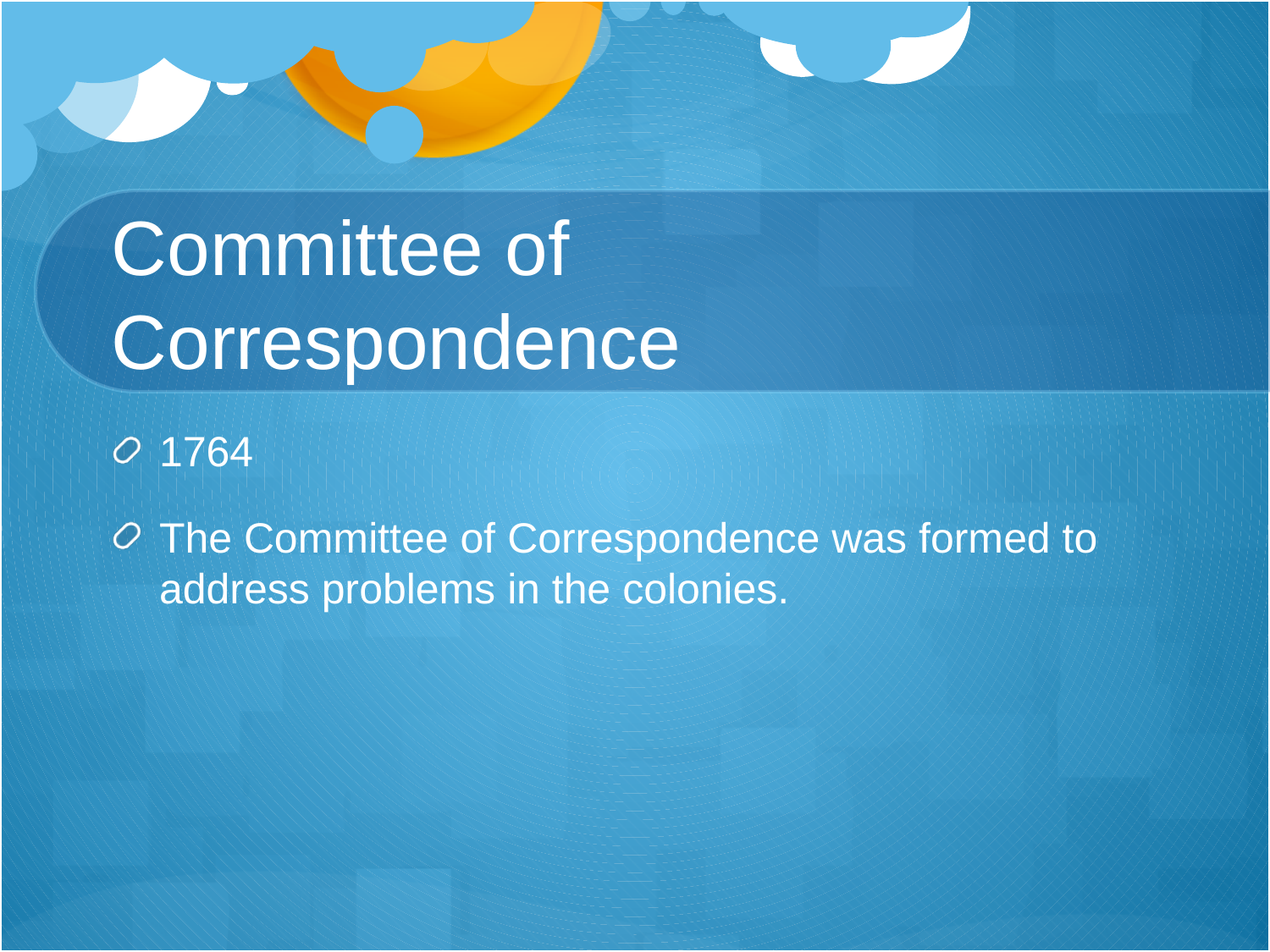

# Committee of Correspondence
1764
The Committee of Correspondence was formed to address problems in the colonies.